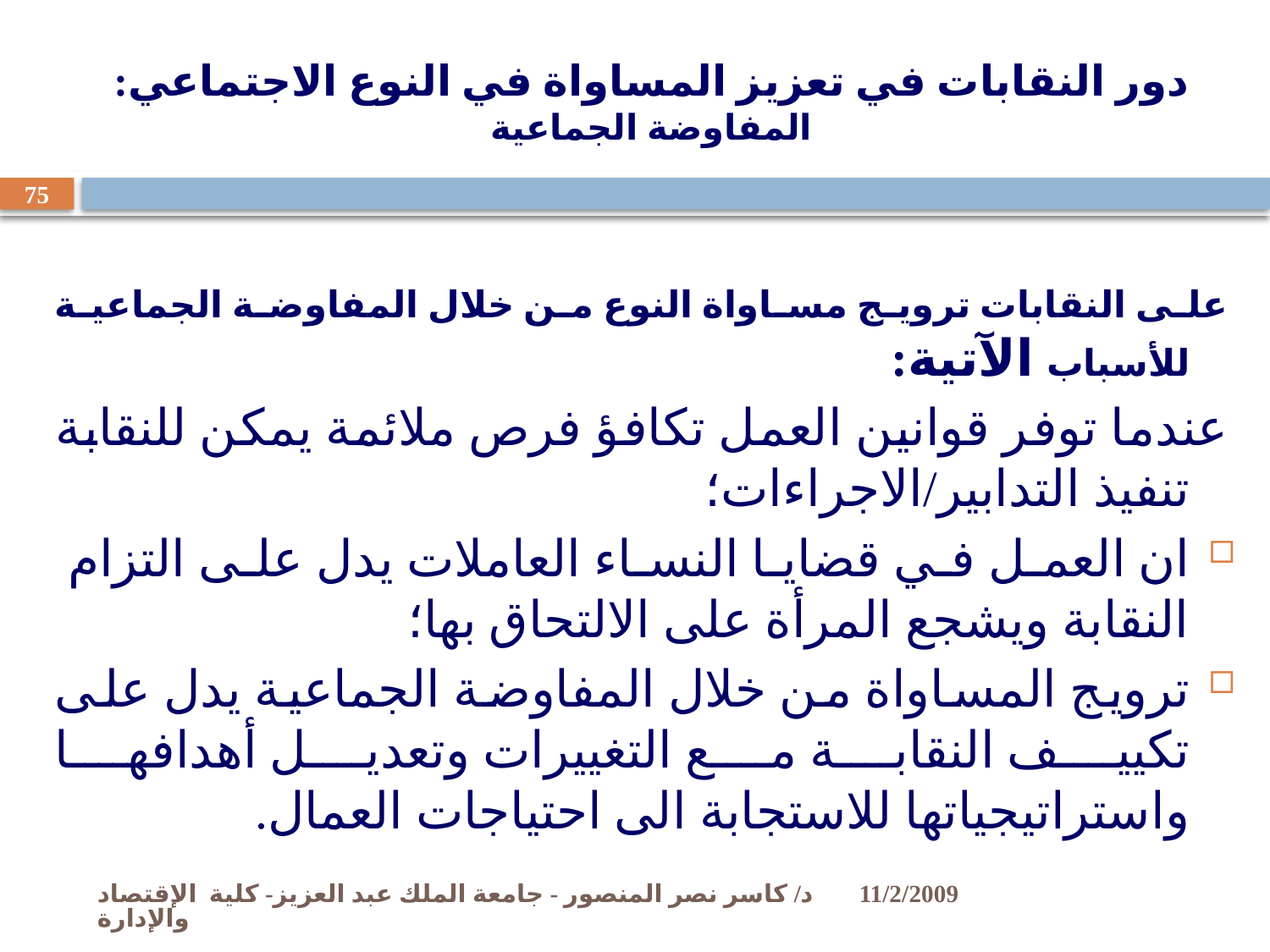

# دور النقابات في تعزيز المساواة في النوع الاجتماعي: المفاوضة الجماعية
75
على النقابات ترويج مساواة النوع من خلال المفاوضة الجماعية للأسباب الآتية:
عندما توفر قوانين العمل تكافؤ فرص ملائمة يمكن للنقابة تنفيذ التدابير/الاجراءات؛
ان العمل في قضايا النساء العاملات يدل على التزام  النقابة ويشجع المرأة على الالتحاق بها؛
ترويج المساواة من خلال المفاوضة الجماعية يدل على تكييف النقابة مع التغييرات وتعديل أهدافها واستراتيجياتها للاستجابة الى احتياجات العمال.

د/ كاسر نصر المنصور - جامعة الملك عبد العزيز- كلية الإقتصاد والإدارة
11/2/2009